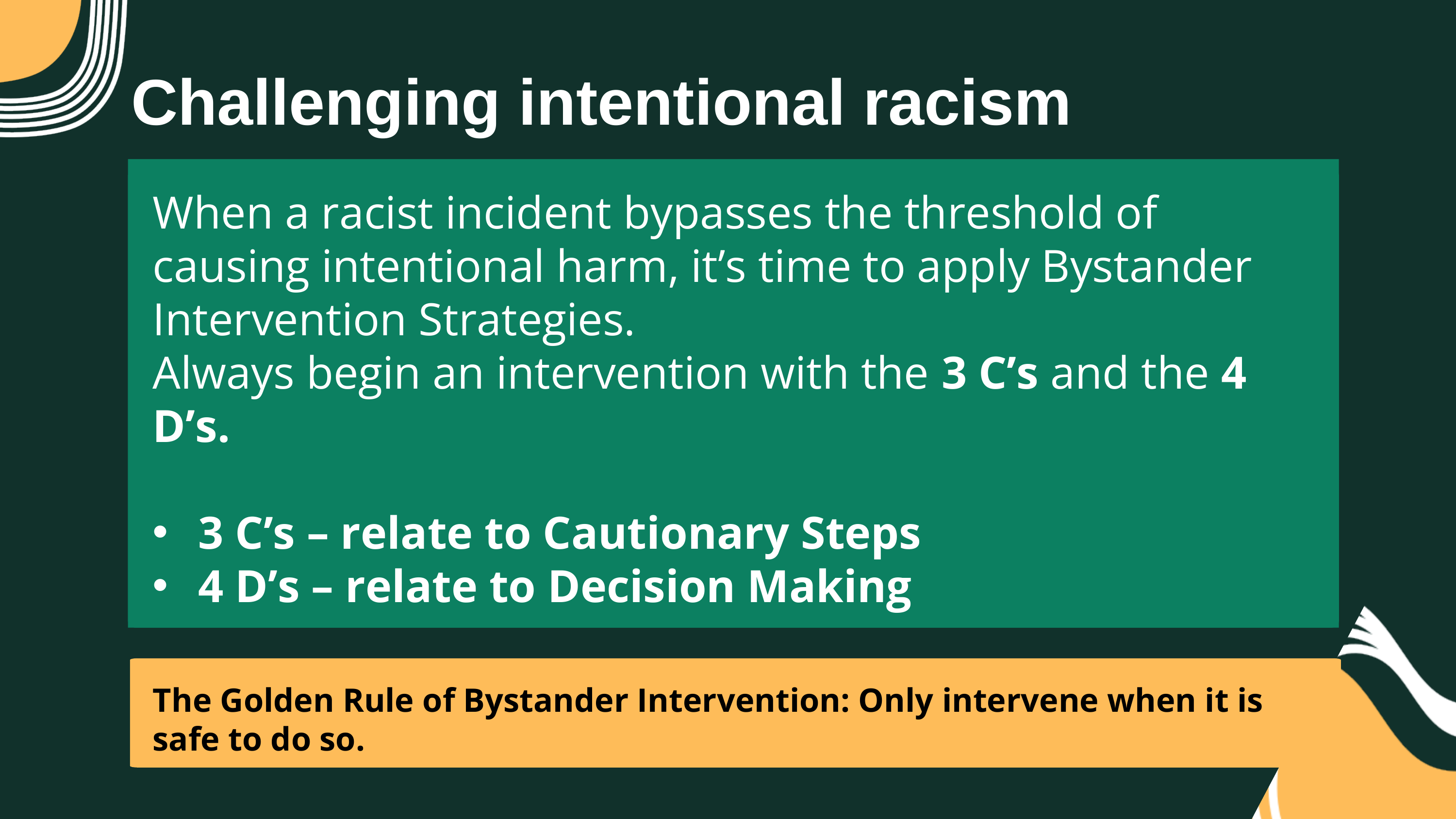

Challenging intentional racism

When a racist incident bypasses the threshold of causing intentional harm, it’s time to apply Bystander Intervention Strategies.
Always begin an intervention with the 3 C’s and the 4 D’s.

3 C’s – relate to Cautionary Steps
4 D’s – relate to Decision Making

The Golden Rule of Bystander Intervention: Only intervene when it is safe to do so.